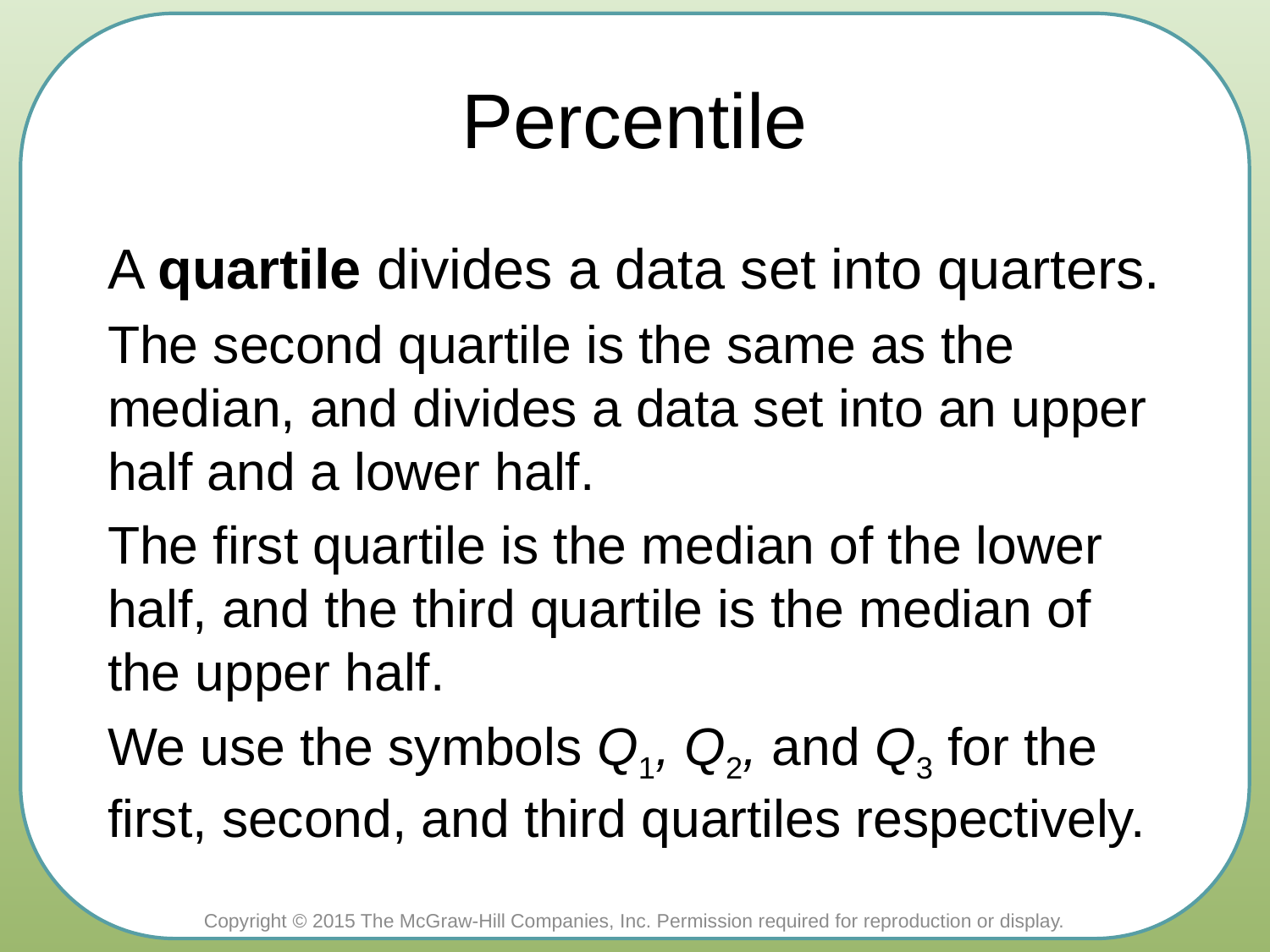

# Percentile
A quartile divides a data set into quarters.
The second quartile is the same as the median, and divides a data set into an upper half and a lower half.
The first quartile is the median of the lower half, and the third quartile is the median of the upper half.
We use the symbols Q1, Q2, and Q3 for the first, second, and third quartiles respectively.